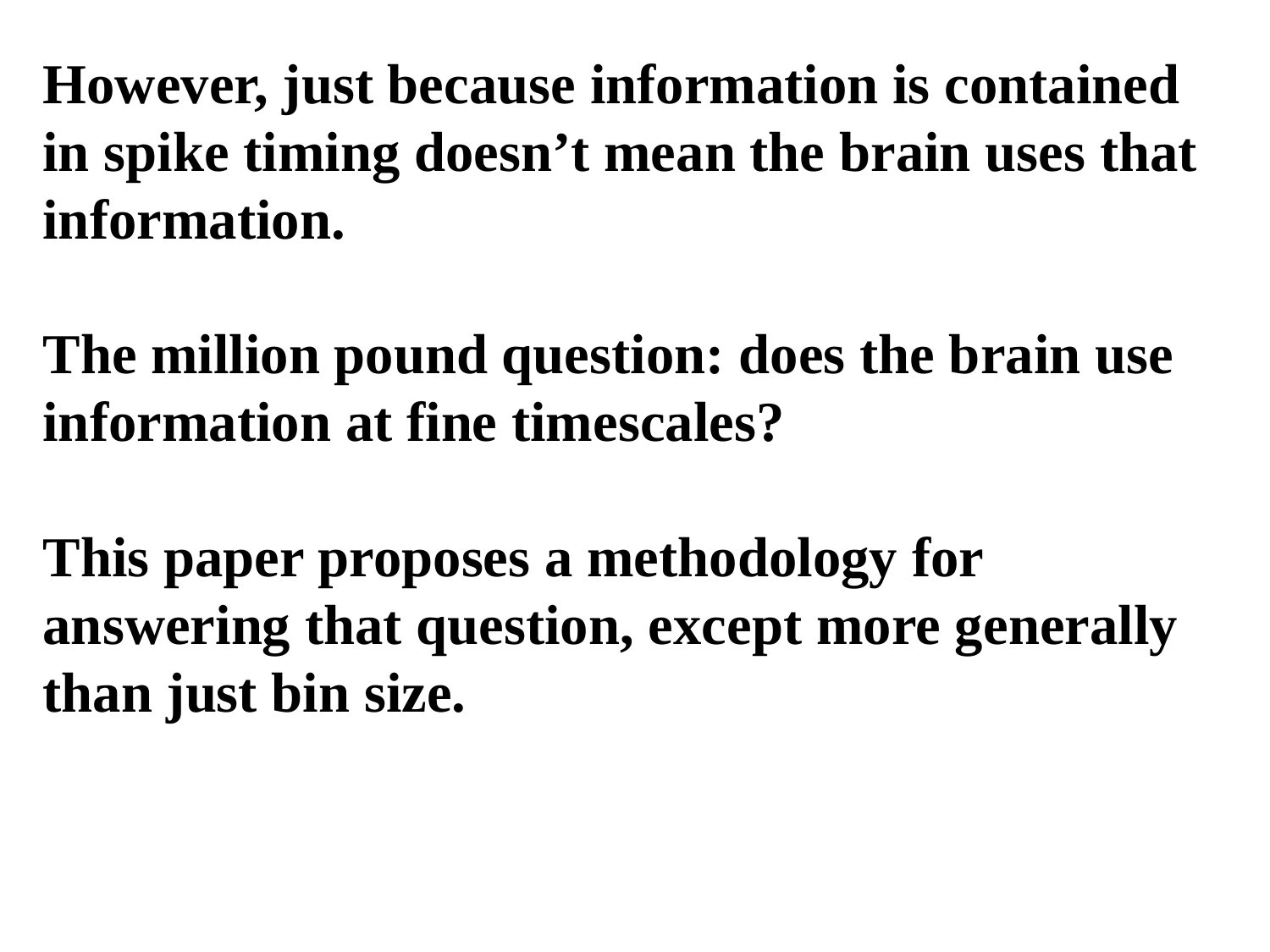

However, just because information is contained in spike timing doesn’t mean the brain uses that information.

The million pound question: does the brain use information at fine timescales?

This paper proposes a methodology for answering that question, except more generally than just bin size.